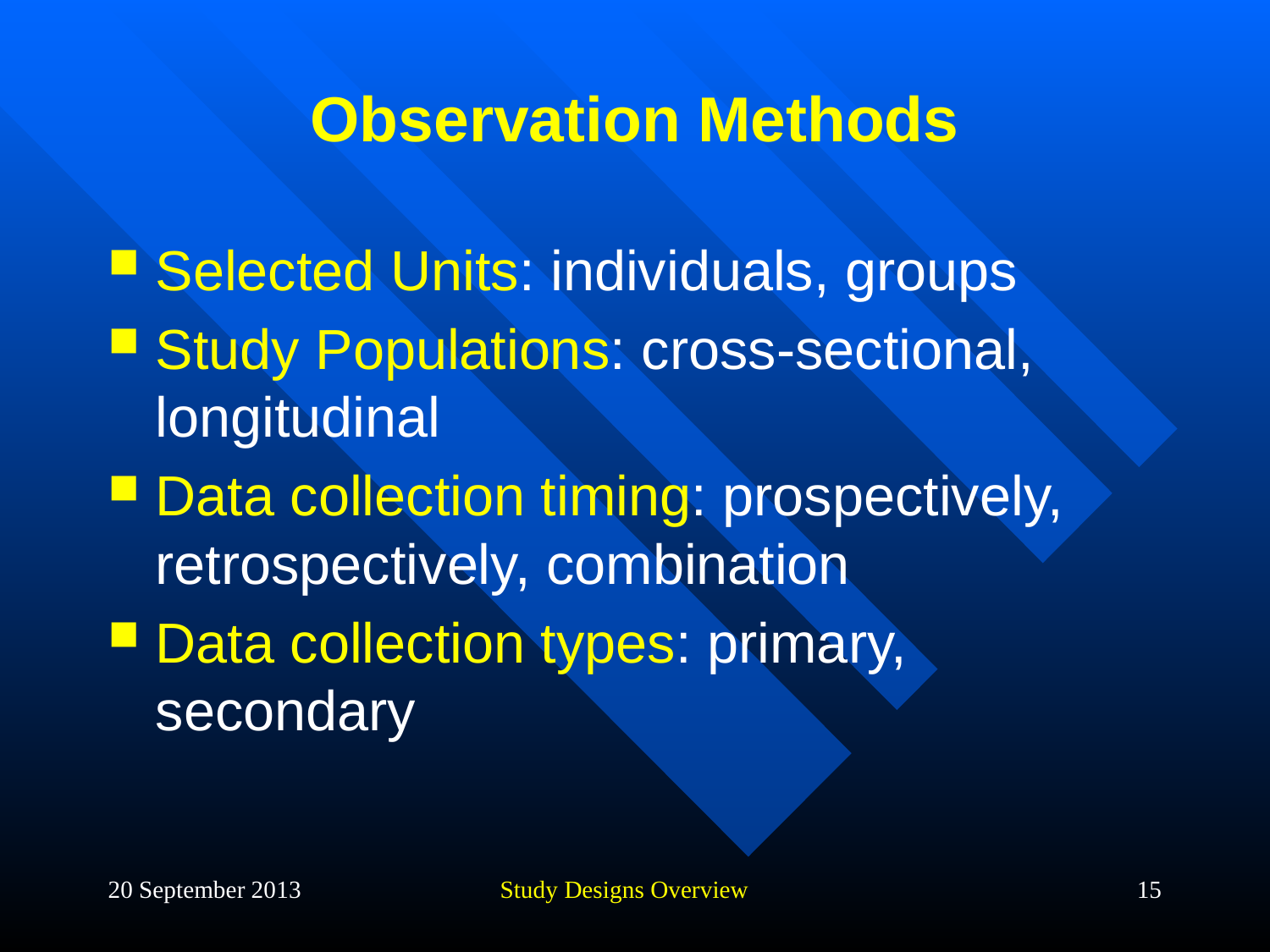

# Observation Methods
Selected Units: individuals, groups
Study Populations: cross-sectional, longitudinal
Data collection timing: prospectively, retrospectively, combination
Data collection types: primary, secondary
20 September 2013
Study Designs Overview
15